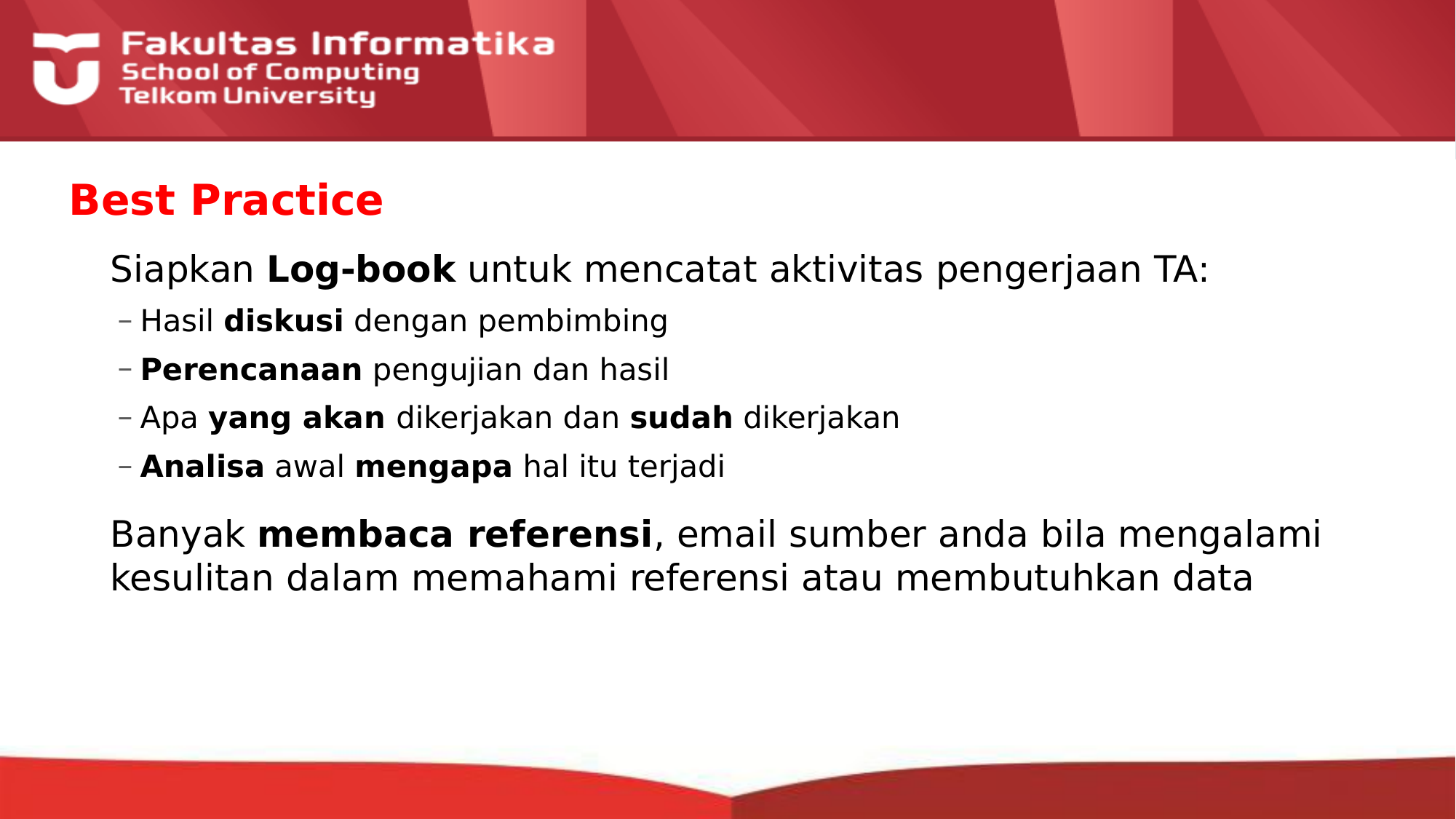

# Best Practice
Siapkan Log-book untuk mencatat aktivitas pengerjaan TA:
Hasil diskusi dengan pembimbing
Perencanaan pengujian dan hasil
Apa yang akan dikerjakan dan sudah dikerjakan
Analisa awal mengapa hal itu terjadi
Banyak membaca referensi, email sumber anda bila mengalami kesulitan dalam memahami referensi atau membutuhkan data